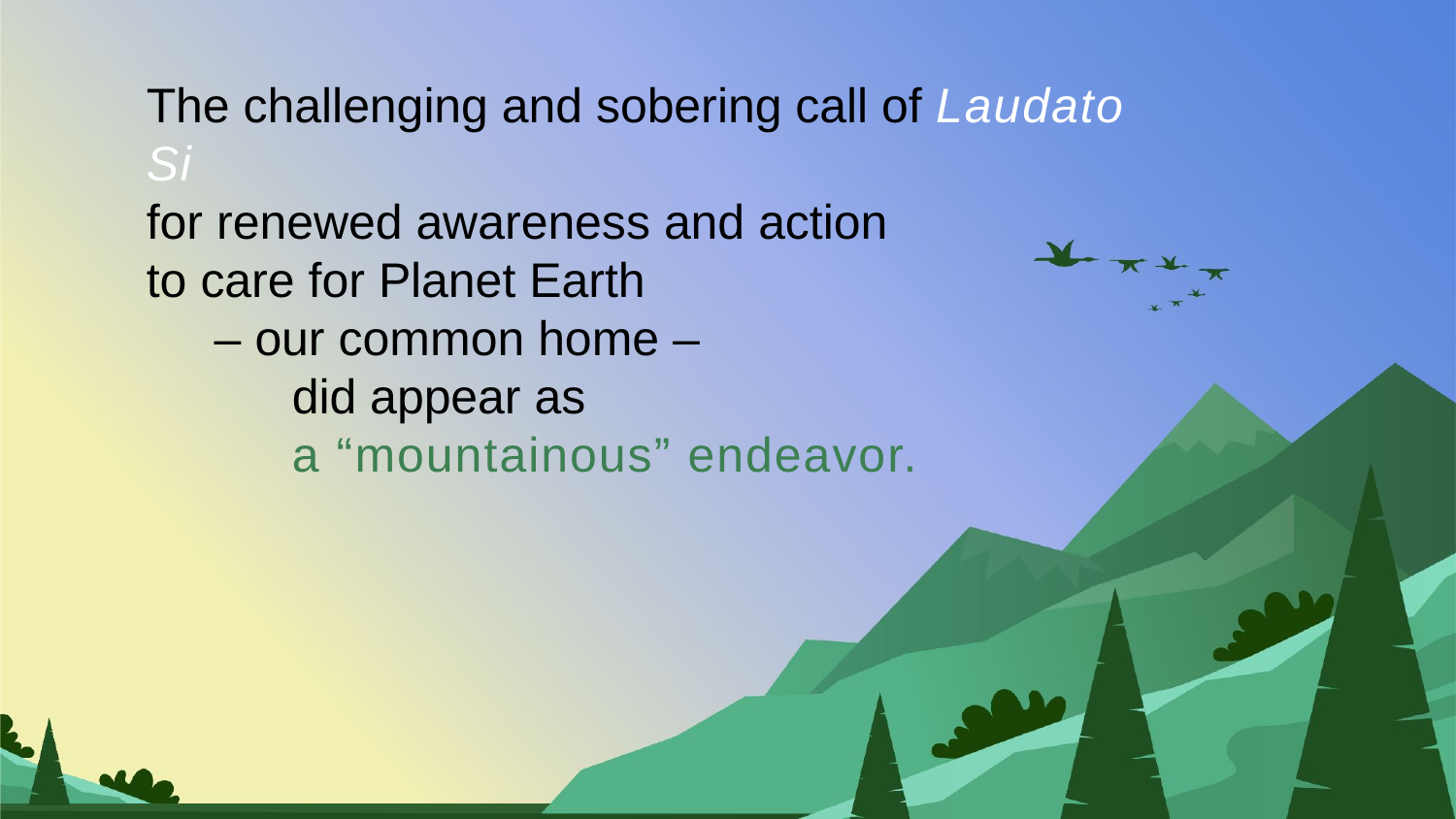

The challenging and sobering call of Laudato Si
for renewed awareness and action
to care for Planet Earth
     – our common home –
	did appear as
	a “mountainous” endeavor.